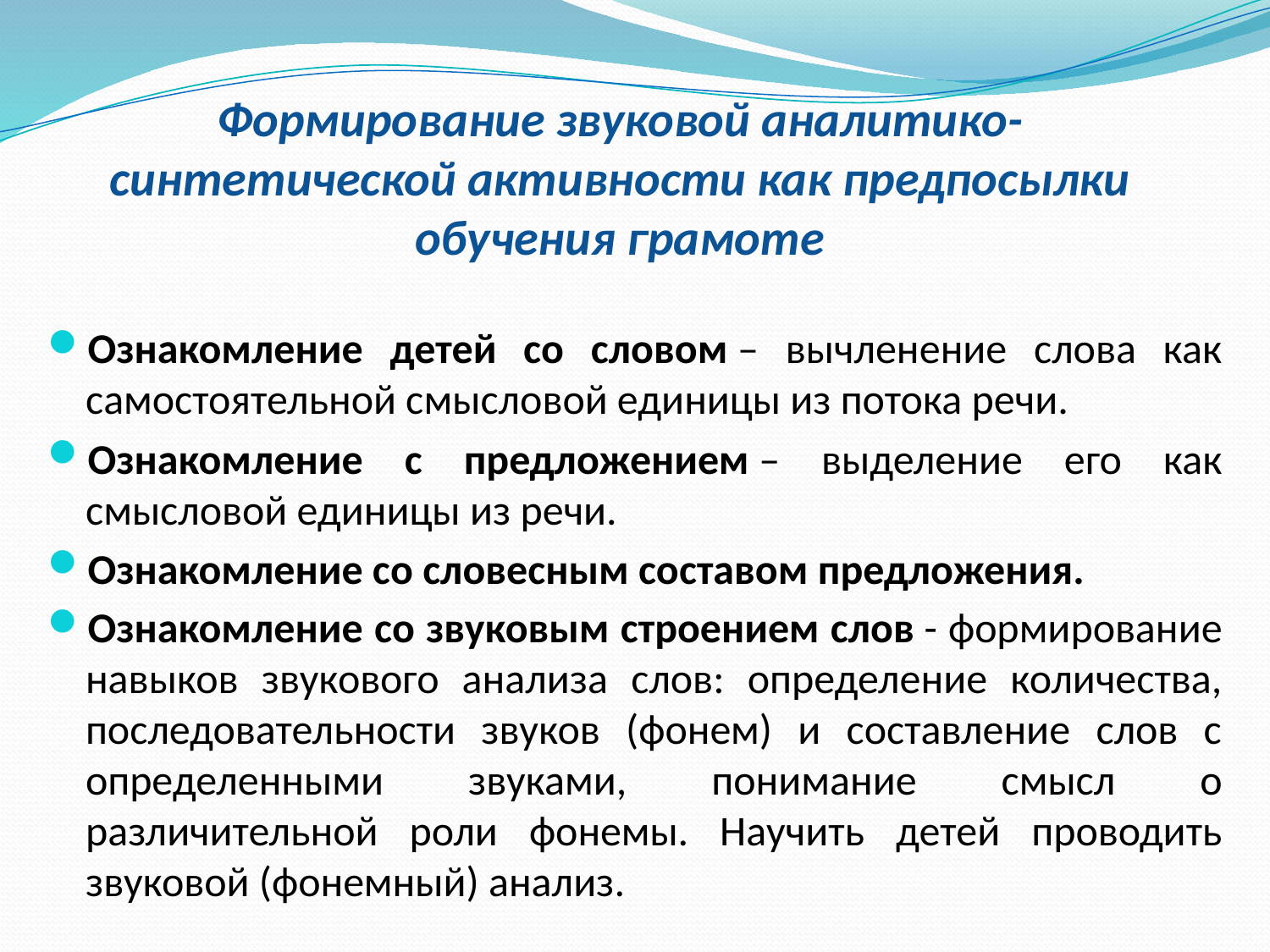

# Формирование звуковой аналитико-синтетической активности как предпосылки обучения грамоте

Ознакомление детей со словом – вычленение слова как самостоятельной смысловой единицы из потока речи.
Ознакомление с предложением – выделение его как смысловой единицы из речи.
Ознакомление со словесным составом предложения.
Ознакомление со звуковым строением слов - формирование навыков звукового анализа слов: определение количества, последовательности звуков (фонем) и составление слов с определенными звуками, понимание смысл о различительной роли фонемы. Научить детей проводить звуковой (фонемный) анализ.